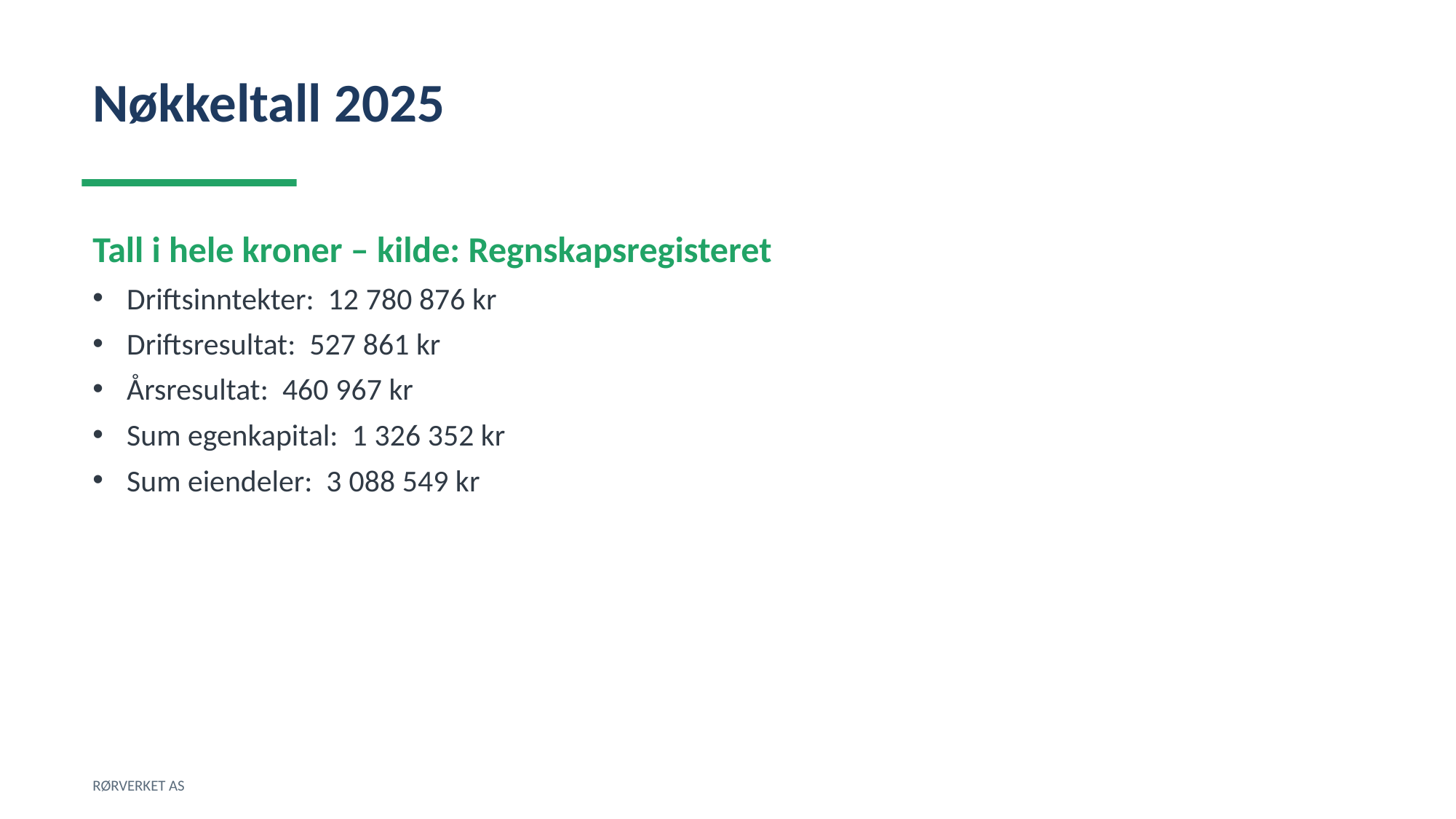

Nøkkeltall 2025

Tall i hele kroner – kilde: Regnskapsregisteret
Driftsinntekter:  12 780 876 kr
Driftsresultat:  527 861 kr
Årsresultat:  460 967 kr
Sum egenkapital:  1 326 352 kr
Sum eiendeler:  3 088 549 kr
RØRVERKET AS